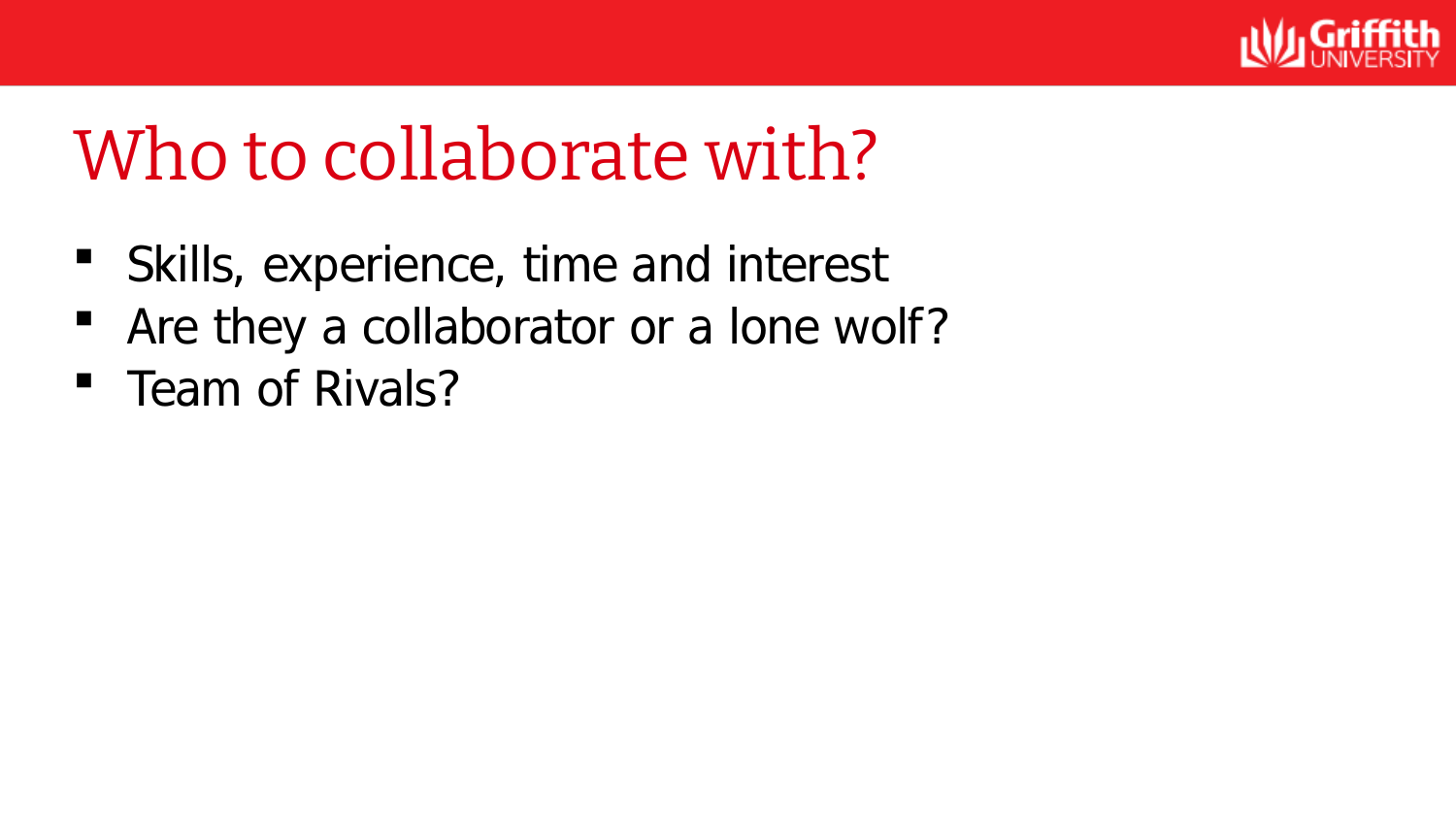

# Who to collaborate with?
Skills, experience, time and interest
Are they a collaborator or a lone wolf?
Team of Rivals?